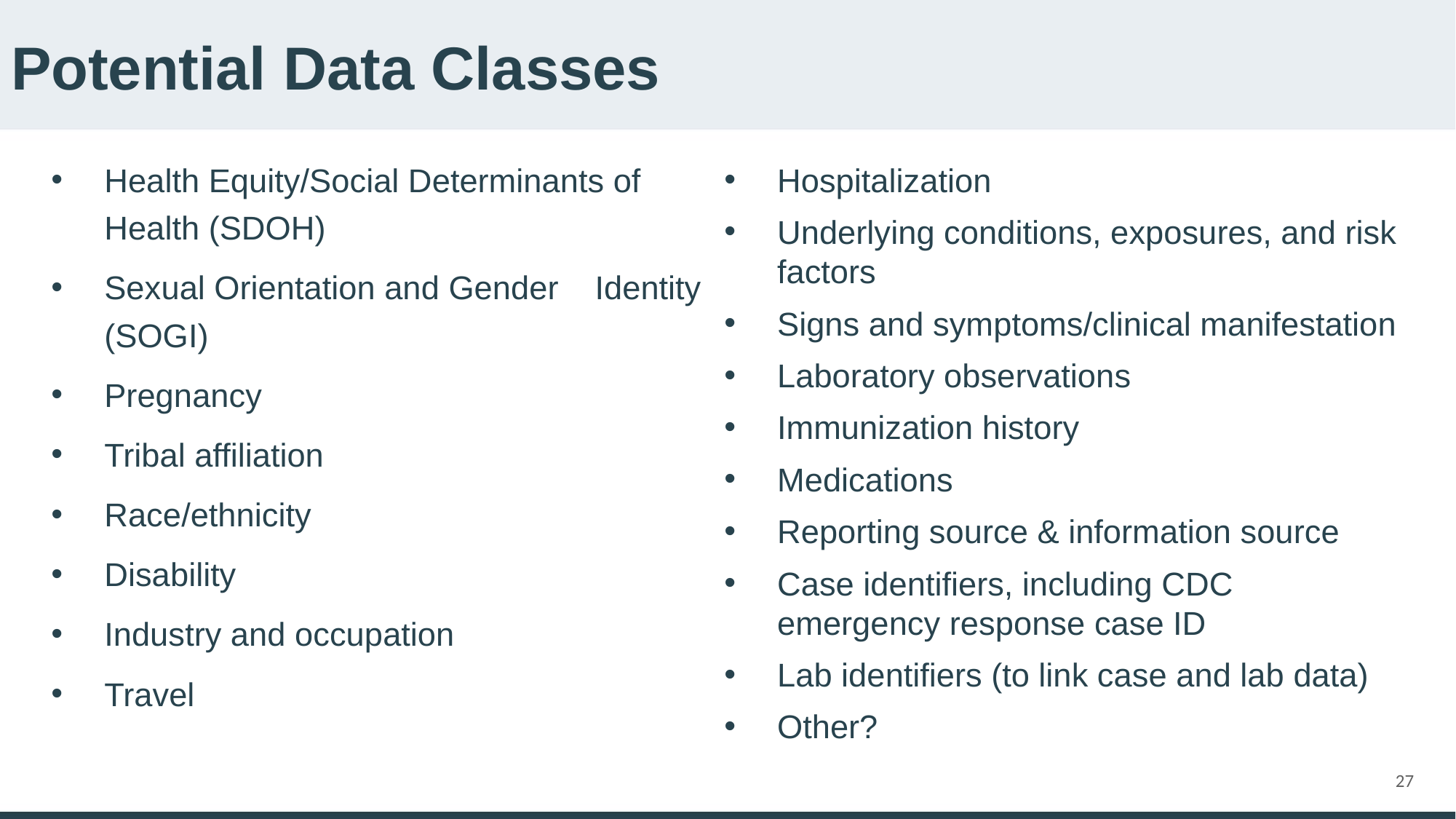

# Potential Data Classes
Health Equity/Social Determinants of   Health (SDOH)
Sexual Orientation and Gender    Identity (SOGI)
Pregnancy
Tribal affiliation
Race/ethnicity
Disability
Industry and occupation
Travel
Hospitalization
Underlying conditions, exposures, and risk factors
Signs and symptoms/clinical manifestation
Laboratory observations
Immunization history
Medications
Reporting source & information source
Case identifiers, including CDC emergency response case ID
Lab identifiers (to link case and lab data)
Other?
27